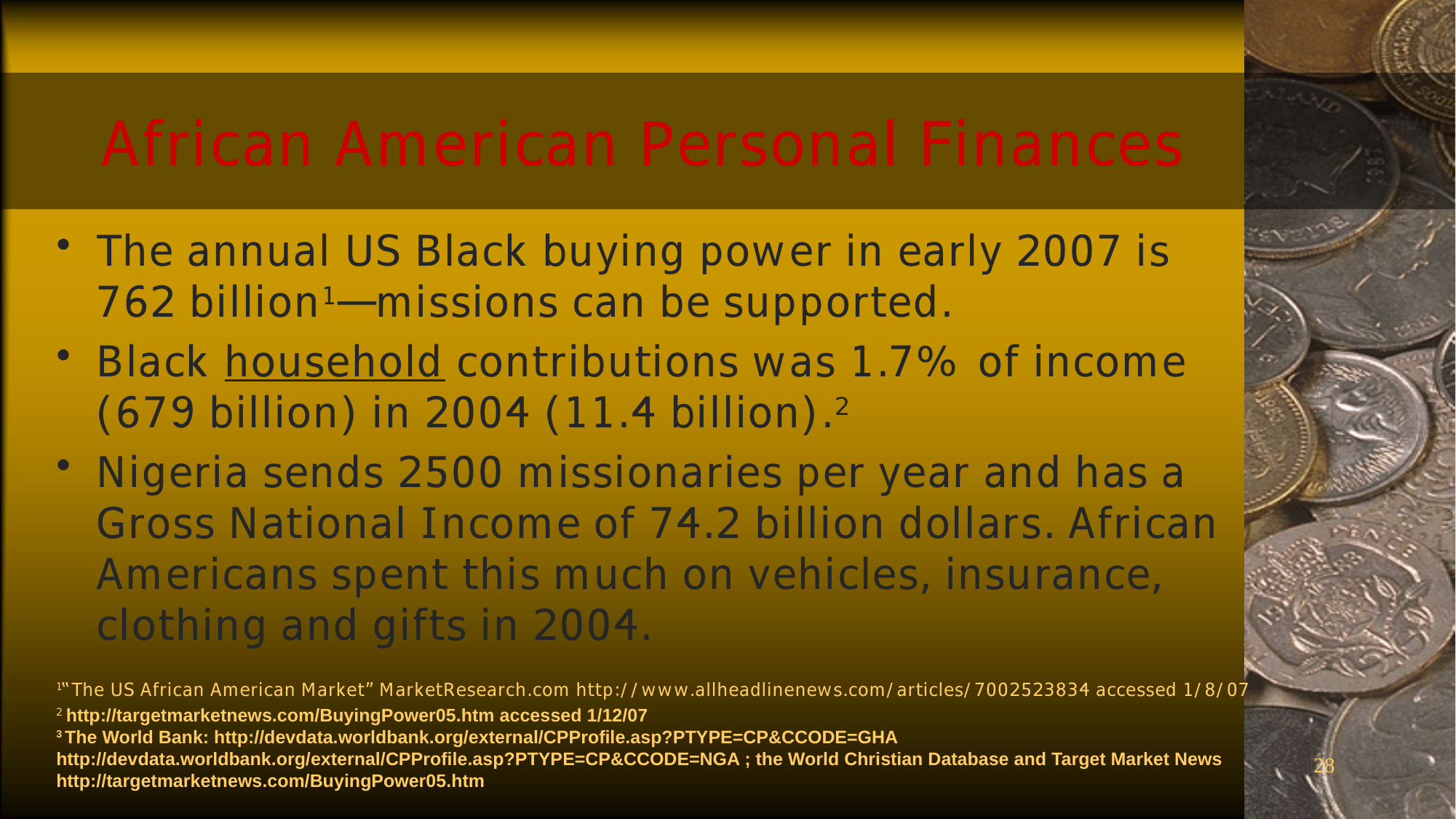

# African American Personal Finances
The annual US Black buying power in early 2007 is  762 billion1—missions can be supported.
Black household contributions was 1.7% of income (679 billion) in 2004 (11.4 billion).2
Nigeria sends 2500 missionaries per year and has a Gross National Income of 74.2 billion dollars. African Americans spent this much on vehicles, insurance, clothing and gifts in 2004.
1“The US African American Market” MarketResearch.com http://www.allheadlinenews.com/articles/7002523834 accessed 1/8/07
2 http://targetmarketnews.com/BuyingPower05.htm accessed 1/12/07
3 The World Bank: http://devdata.worldbank.org/external/CPProfile.asp?PTYPE=CP&CCODE=GHA
http://devdata.worldbank.org/external/CPProfile.asp?PTYPE=CP&CCODE=NGA ; the World Christian Database and Target Market News http://targetmarketnews.com/BuyingPower05.htm
28